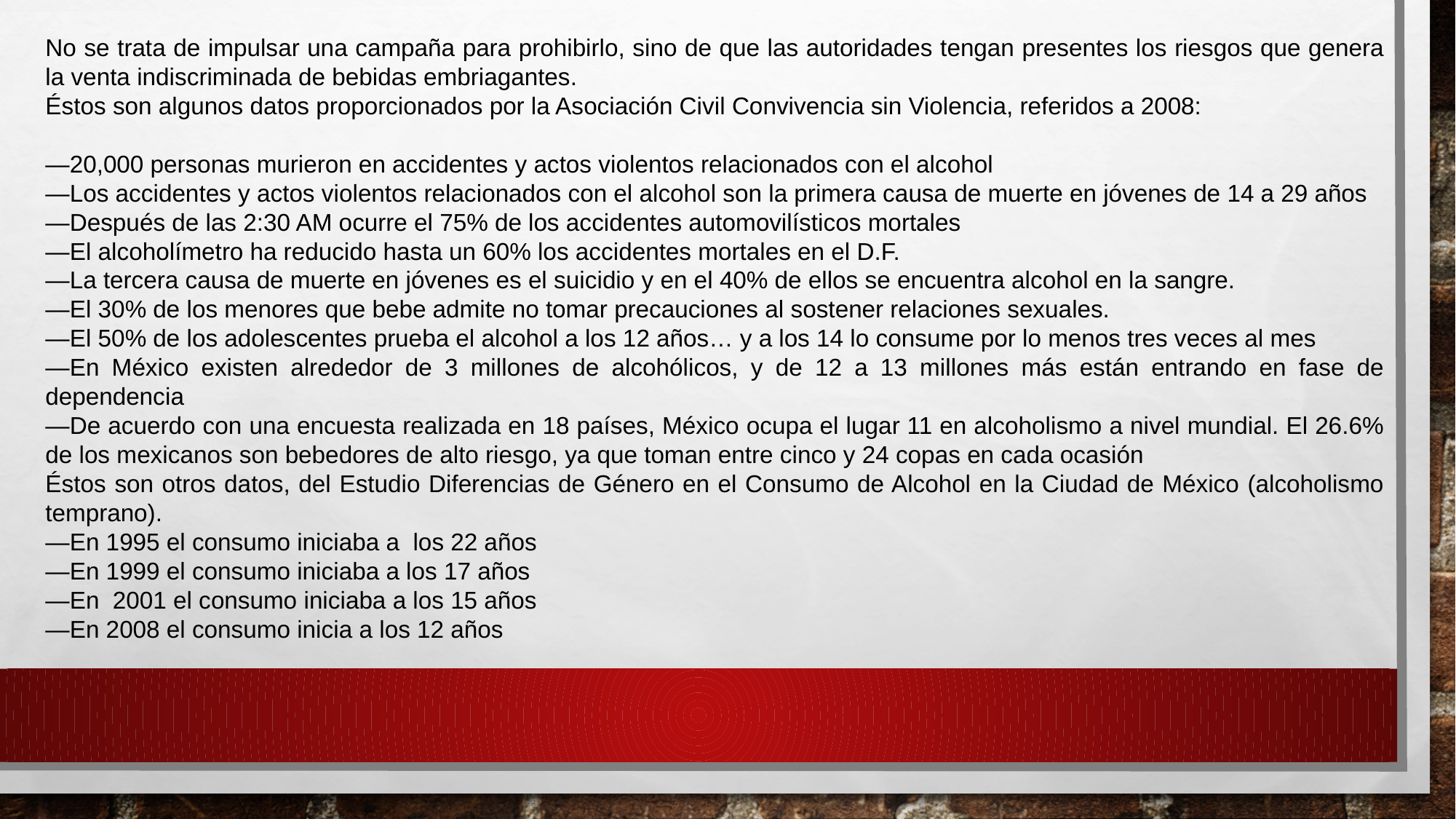

No se trata de impulsar una campaña para prohibirlo, sino de que las autoridades tengan presentes los riesgos que genera la venta indiscriminada de bebidas embriagantes.
Éstos son algunos datos proporcionados por la Asociación Civil Convivencia sin Violencia, referidos a 2008:

—20,000 personas murieron en accidentes y actos violentos relacionados con el alcohol
—Los accidentes y actos violentos relacionados con el alcohol son la primera causa de muerte en jóvenes de 14 a 29 años
—Después de las 2:30 AM ocurre el 75% de los accidentes automovilísticos mortales
—El alcoholímetro ha reducido hasta un 60% los accidentes mortales en el D.F.
—La tercera causa de muerte en jóvenes es el suicidio y en el 40% de ellos se encuentra alcohol en la sangre.
—El 30% de los menores que bebe admite no tomar precauciones al sostener relaciones sexuales.
—El 50% de los adolescentes prueba el alcohol a los 12 años… y a los 14 lo consume por lo menos tres veces al mes
—En México existen alrededor de 3 millones de alcohólicos, y de 12 a 13 millones más están entrando en fase de dependencia
—De acuerdo con una encuesta realizada en 18 países, México ocupa el lugar 11 en alcoholismo a nivel mundial. El 26.6% de los mexicanos son bebedores de alto riesgo, ya que toman entre cinco y 24 copas en cada ocasión
Éstos son otros datos, del Estudio Diferencias de Género en el Consumo de Alcohol en la Ciudad de México (alcoholismo temprano).
—En 1995 el consumo iniciaba a  los 22 años
—En 1999 el consumo iniciaba a los 17 años
—En  2001 el consumo iniciaba a los 15 años
—En 2008 el consumo inicia a los 12 años